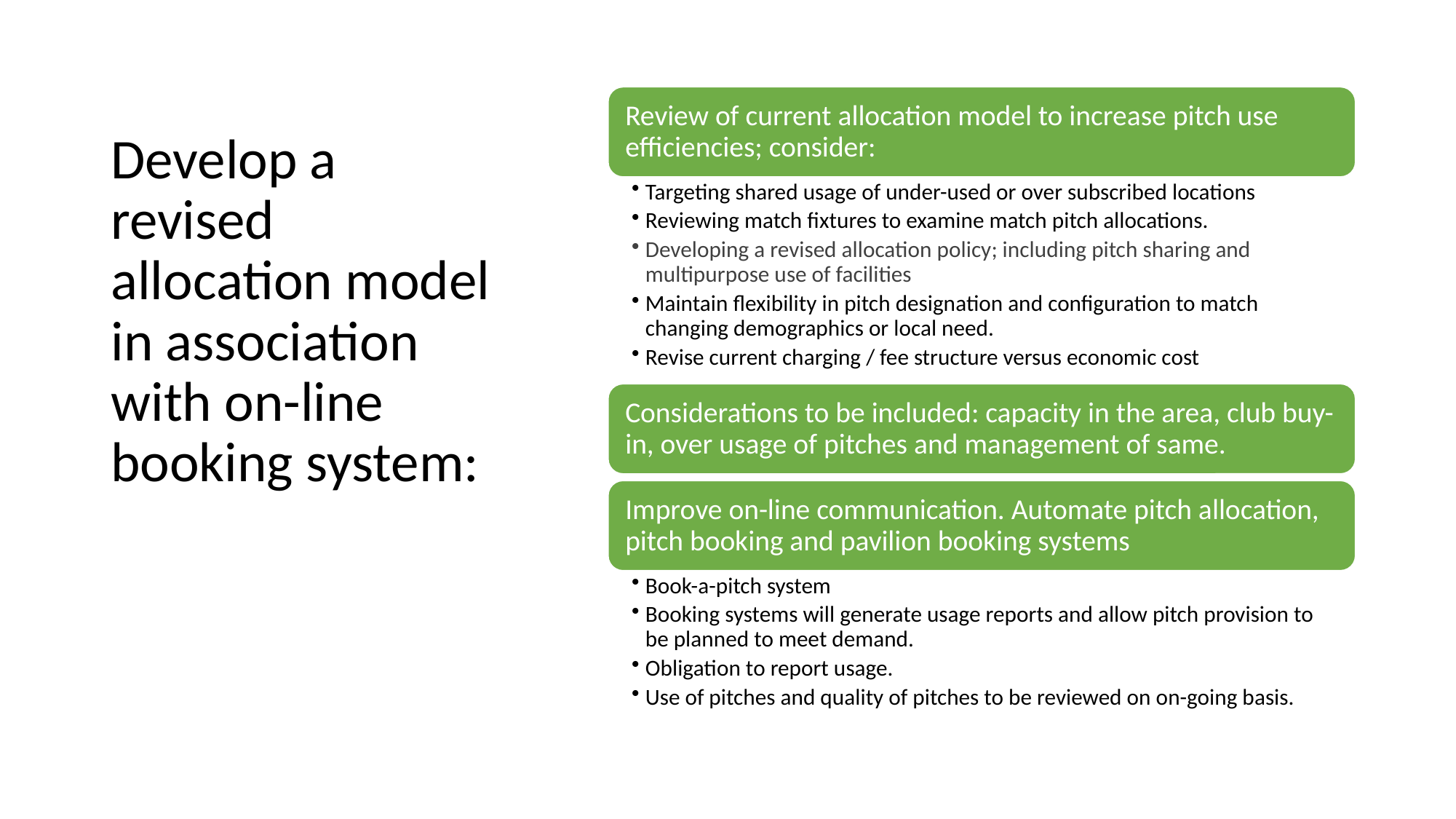

# Develop a revised allocation model in association with on-line booking system:
Review of current allocation model to increase pitch use efficiencies; consider:
Targeting shared usage of under-used or over subscribed locations
Reviewing match fixtures to examine match pitch allocations.
Developing a revised allocation policy; including pitch sharing and multipurpose use of facilities
Maintain flexibility in pitch designation and configuration to match changing demographics or local need.
Revise current charging / fee structure versus economic cost
Considerations to be included: capacity in the area, club buy-in, over usage of pitches and management of same.
Improve on-line communication. Automate pitch allocation, pitch booking and pavilion booking systems
Book-a-pitch system
Booking systems will generate usage reports and allow pitch provision to be planned to meet demand.
Obligation to report usage.
Use of pitches and quality of pitches to be reviewed on on-going basis.